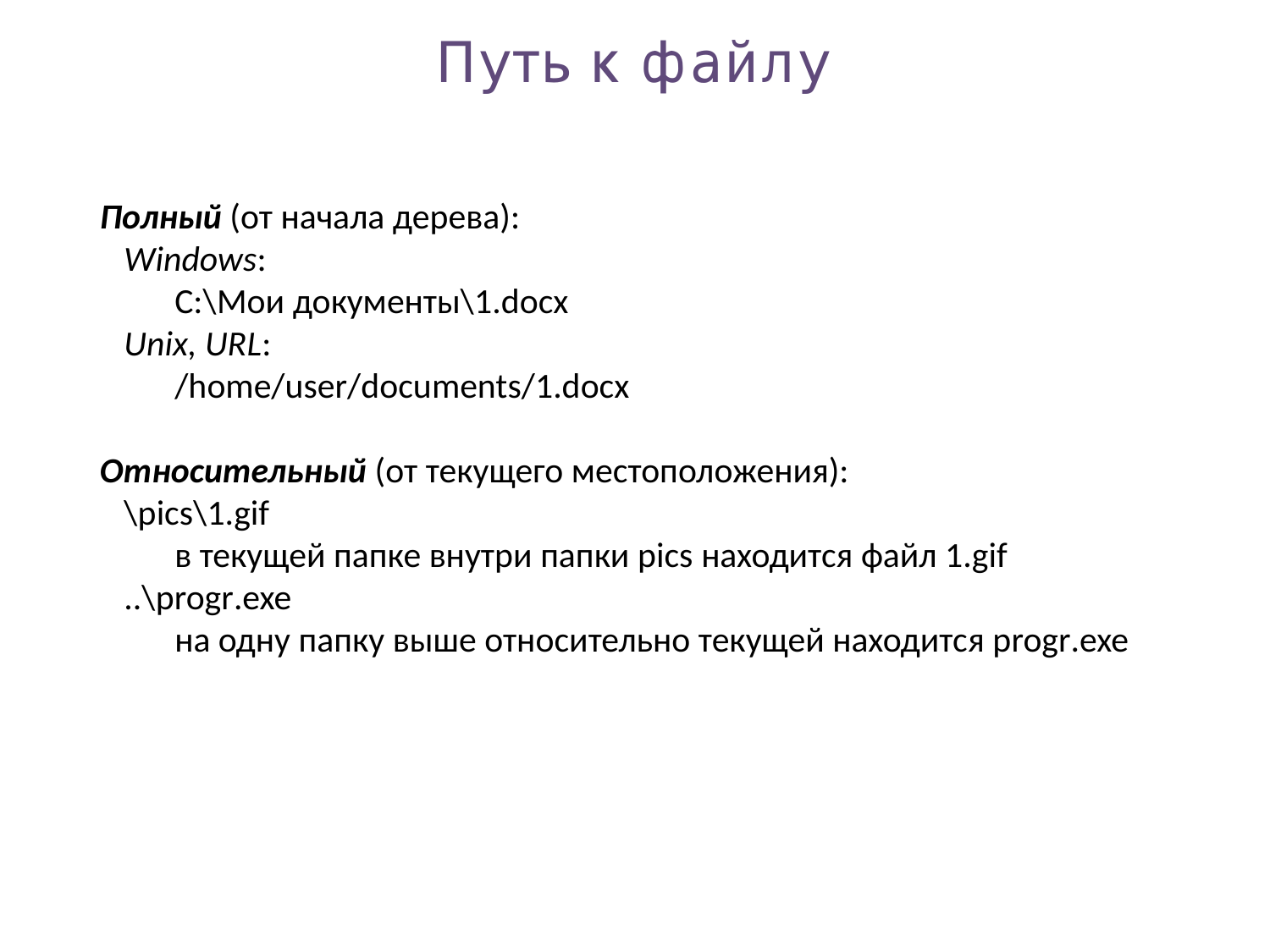

# Путь к файлу
Полный (от начала дерева):
Windows:
С:\Мои документы\1.docx
Unix, URL:
/home/user/documents/1.docx

Относительный (от текущего местоположения):
\pics\1.gif
в текущей папке внутри папки pics находится файл 1.gif
..\progr.exe
на одну папку выше относительно текущей находится progr.exe